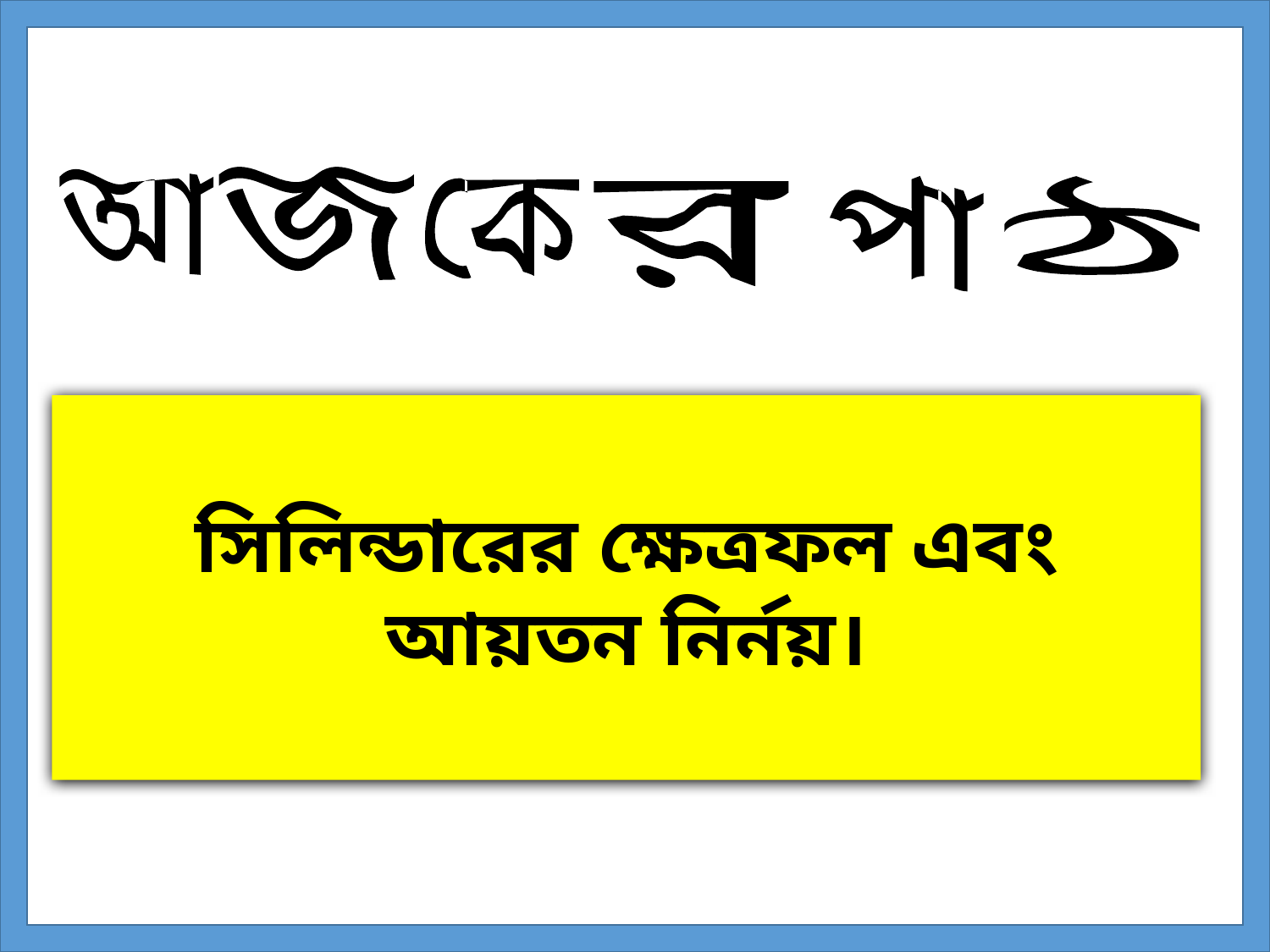

আ
জ
কে
র
পা
ঠ

সিলিন্ডারের ক্ষেত্রফল এবং আয়তন নির্নয়।